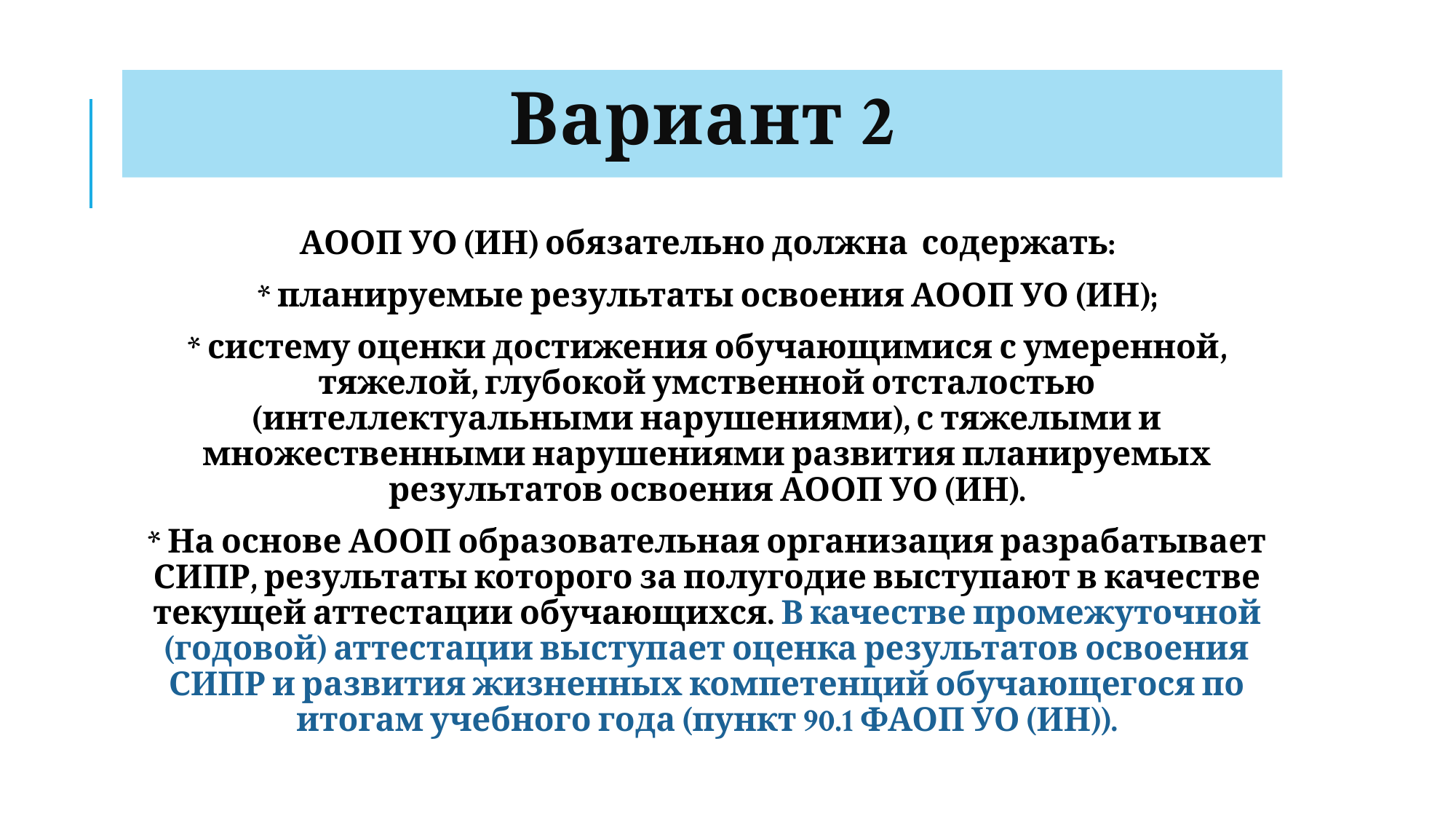

# Вариант 2
АООП УО (ИН) обязательно должна  содержать:
* планируемые результаты освоения АООП УО (ИН);
* систему оценки достижения обучающимися с умеренной, тяжелой, глубокой умственной отсталостью (интеллектуальными нарушениями), с тяжелыми и множественными нарушениями развития планируемых результатов освоения АООП УО (ИН).
* На основе АООП образовательная организация разрабатывает СИПР, результаты которого за полугодие выступают в качестве текущей аттестации обучающихся. В качестве промежуточной (годовой) аттестации выступает оценка результатов освоения СИПР и развития жизненных компетенций обучающегося по итогам учебного года (пункт 90.1 ФАОП УО (ИН)).